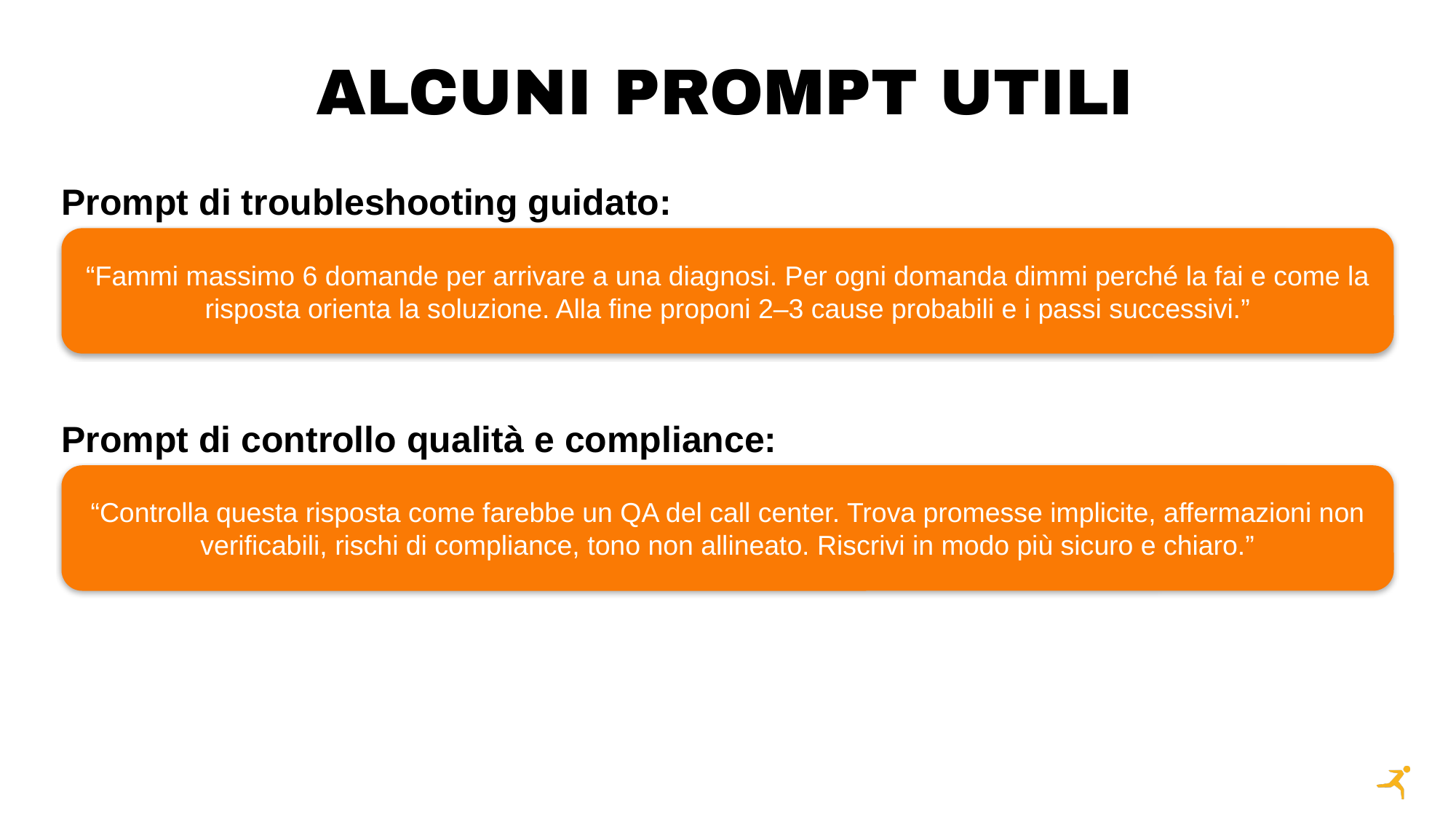

# Alcuni prompt utili
Prompt di troubleshooting guidato:
“Fammi massimo 6 domande per arrivare a una diagnosi. Per ogni domanda dimmi perché la fai e come la risposta orienta la soluzione. Alla fine proponi 2–3 cause probabili e i passi successivi.”
Prompt di controllo qualità e compliance:
“Controlla questa risposta come farebbe un QA del call center. Trova promesse implicite, affermazioni non verificabili, rischi di compliance, tono non allineato. Riscrivi in modo più sicuro e chiaro.”